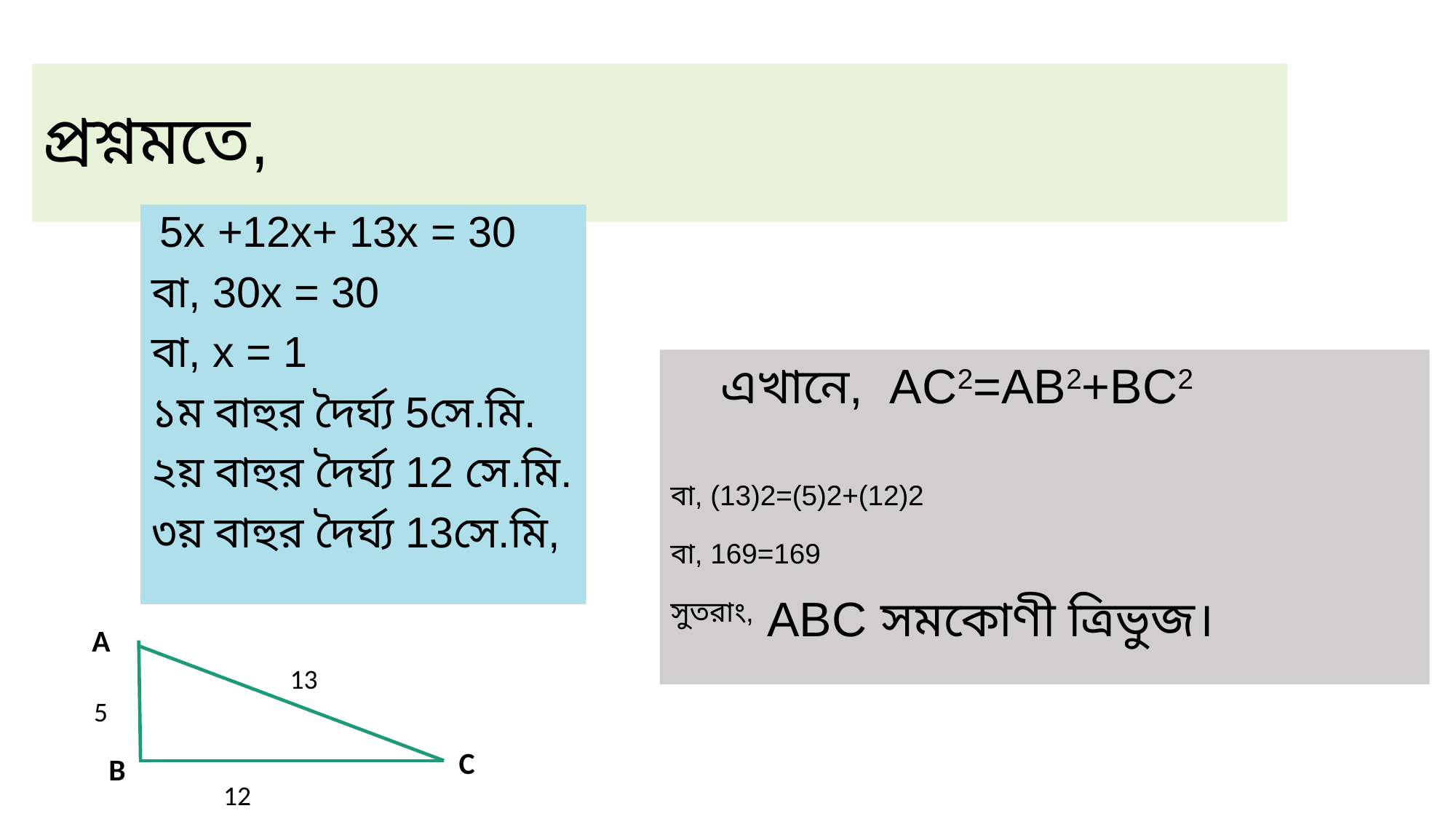

# প্রশ্নমতে,
 5x +12x+ 13x = 30
বা, 30x = 30
বা, x = 1
১ম বাহুর দৈর্ঘ্য 5সে.মি.
২য় বাহুর দৈর্ঘ্য 12 সে.মি.
৩য় বাহুর দৈর্ঘ্য 13সে.মি,

    এখানে,  AC2=AB2+BC2

বা, (13)2=(5)2+(12)2
বা, 169=169
সুতরাং, ABC সমকোণী ত্রিভুজ।

A
13
5
C
B
12